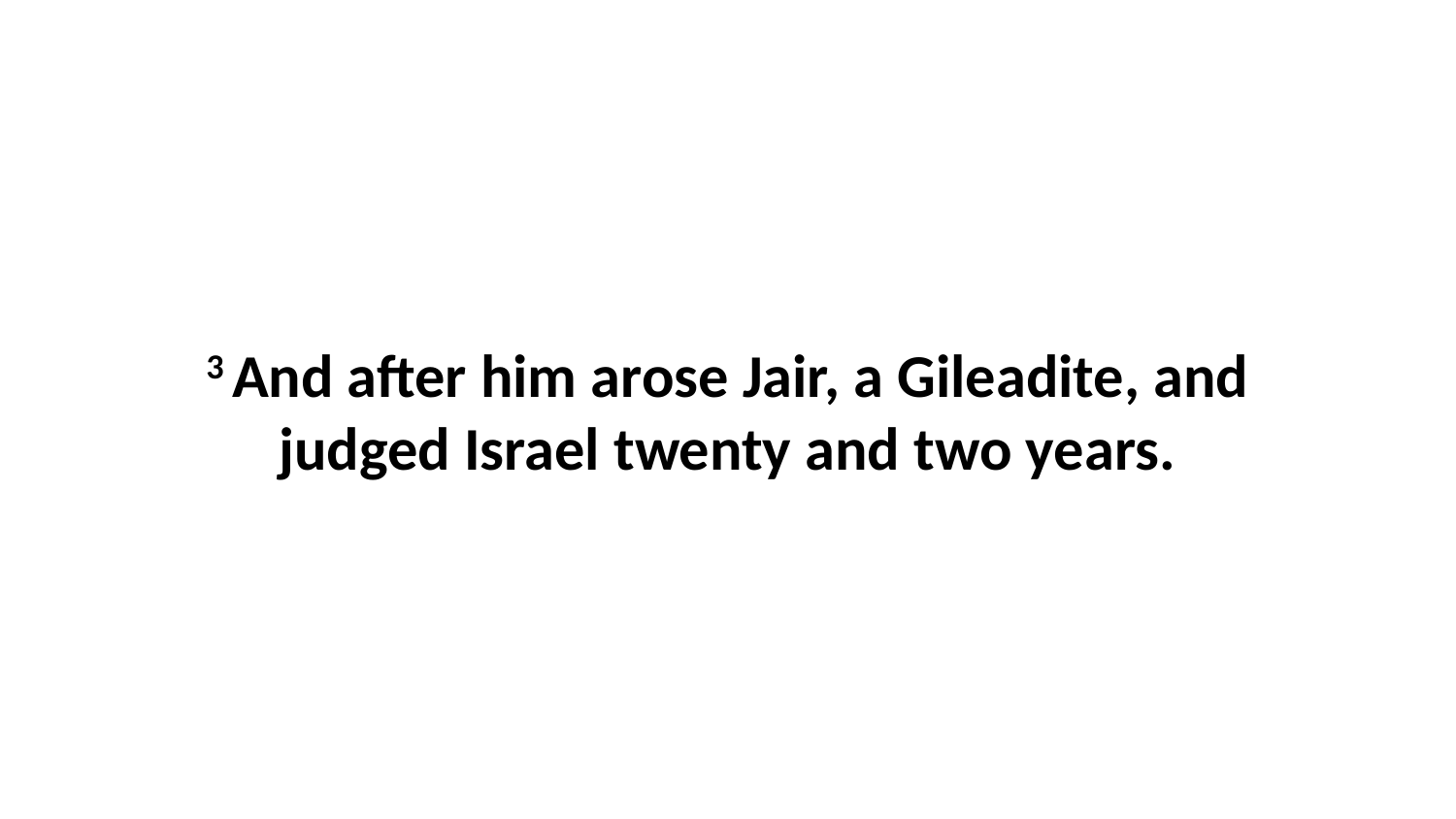

3 And after him arose Jair, a Gileadite, and judged Israel twenty and two years.